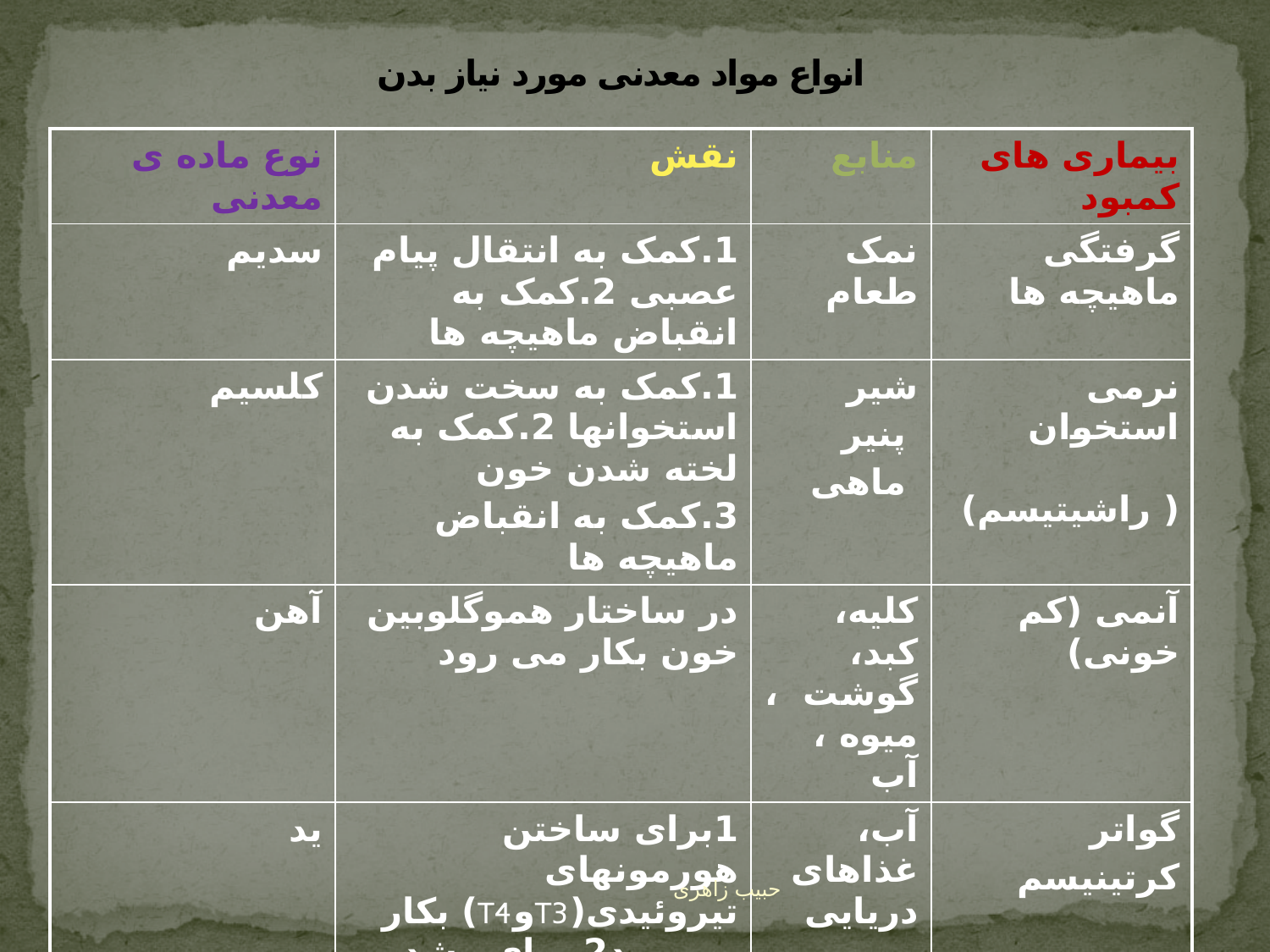

# انواع مواد معدنی مورد نیاز بدن
| نوع ماده ی معدنی | نقش | منابع | بیماری های کمبود |
| --- | --- | --- | --- |
| سدیم | 1.کمک به انتقال پیام عصبی 2.کمک به انقباض ماهیچه ها | نمک طعام | گرفتگی ماهیچه ها |
| کلسیم | 1.کمک به سخت شدن استخوانها 2.کمک به لخته شدن خون 3.کمک به انقباض ماهیچه ها | شیر پنیر ماهی | نرمی استخوان ( راشیتیسم) |
| آهن | در ساختار هموگلوبین خون بکار می رود | کلیه، کبد، گوشت ، میوه ، آب | آنمی (کم خونی) |
| ید | 1برای ساختن هورمونهای تیروئیدی(T3وT4) بکار می رود2.برای رشد ونمو مغز لازم است | آب، غذاهای دریایی | گواتر کرتینیسم |
حبیب زاهری